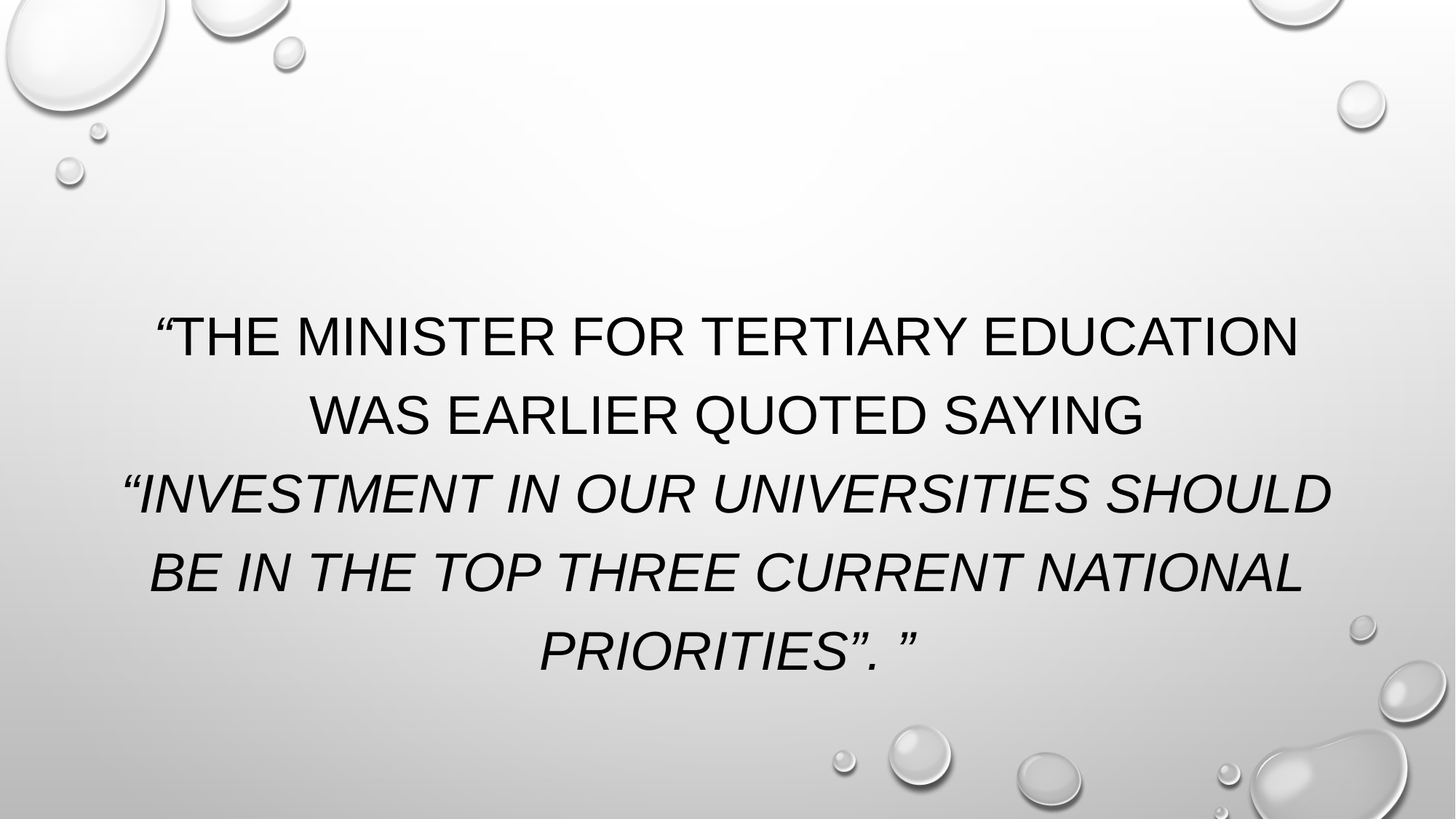

“The Minister for Tertiary Education was earlier quoted saying “investment in our universities should be in the top three current national priorities”. ”